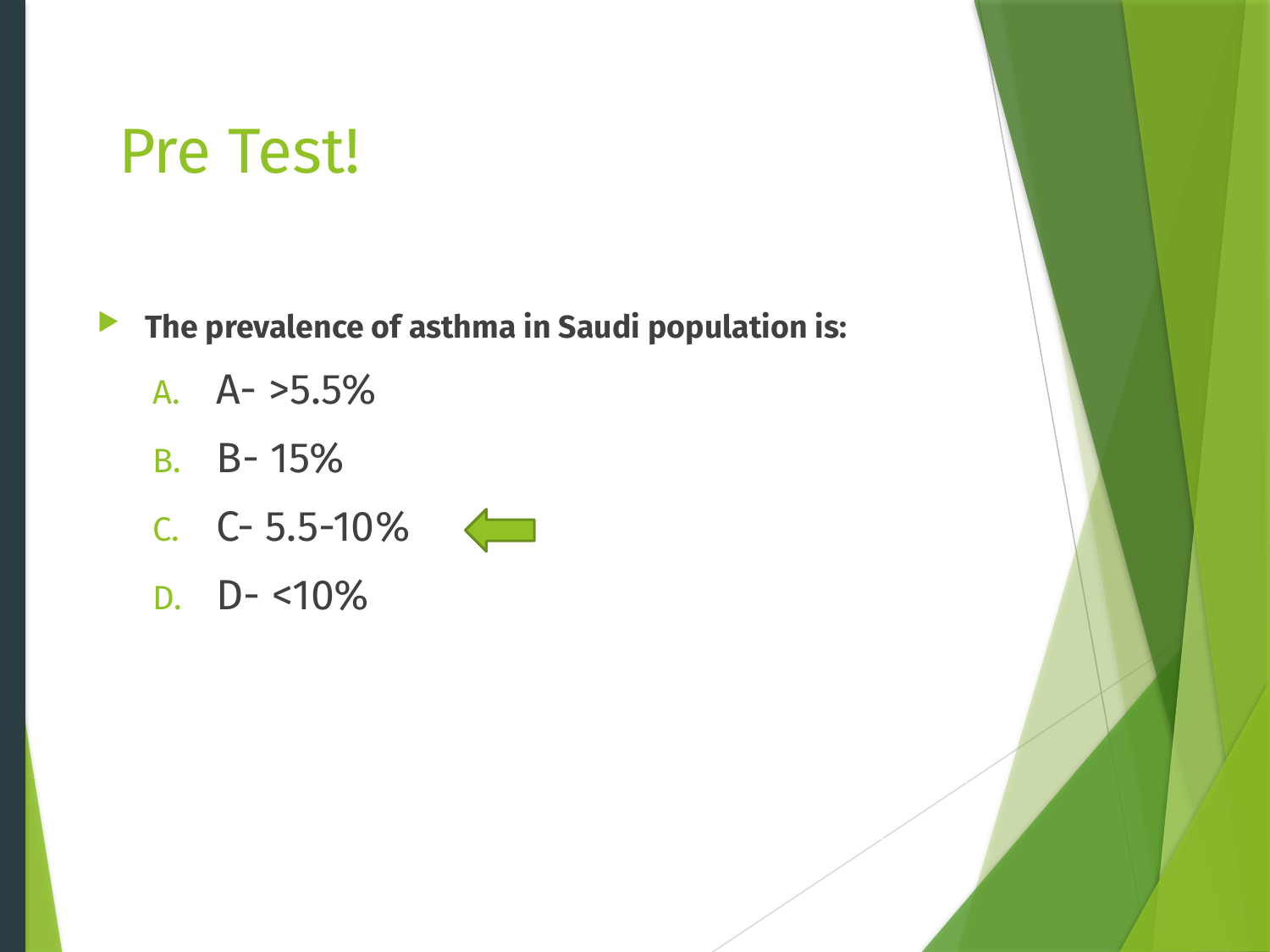

#
Pre Test!
The prevalence of asthma in Saudi population is:
A- >5.5%
B- 15%
C- 5.5-10%
D- <10%